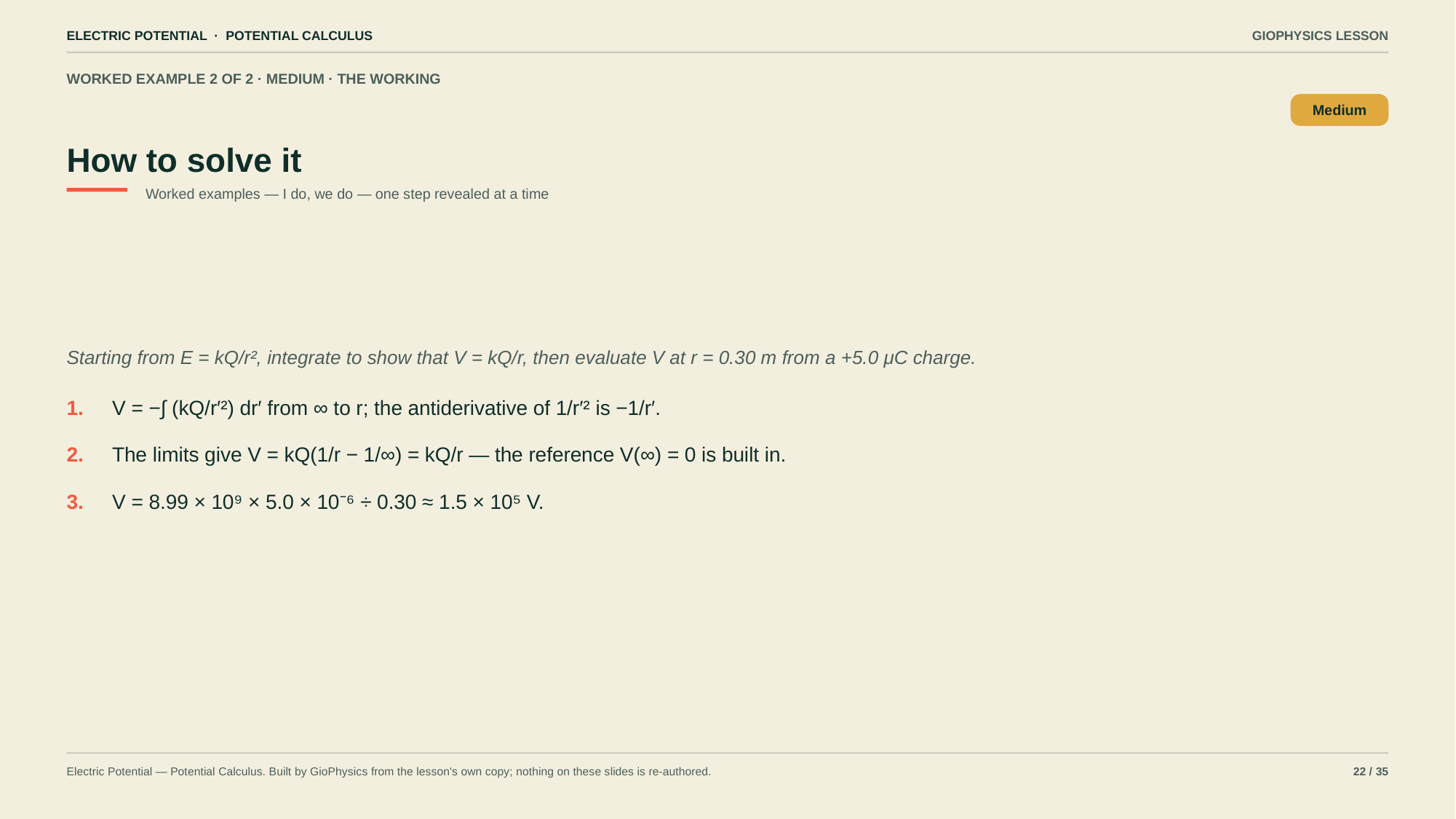

ELECTRIC POTENTIAL  ·  POTENTIAL CALCULUS
GIOPHYSICS LESSON

WORKED EXAMPLE 2 OF 2 · MEDIUM · THE WORKING
How to solve it

Medium
Worked examples — I do, we do — one step revealed at a time

Starting from E = kQ/r², integrate to show that V = kQ/r, then evaluate V at r = 0.30 m from a +5.0 μC charge.
1.
V = −∫ (kQ/r′²) dr′ from ∞ to r; the antiderivative of 1/r′² is −1/r′.
2.
The limits give V = kQ(1/r − 1/∞) = kQ/r — the reference V(∞) = 0 is built in.
3.
V = 8.99 × 10⁹ × 5.0 × 10⁻⁶ ÷ 0.30 ≈ 1.5 × 10⁵ V.

Electric Potential — Potential Calculus. Built by GioPhysics from the lesson's own copy; nothing on these slides is re-authored.
22 / 35